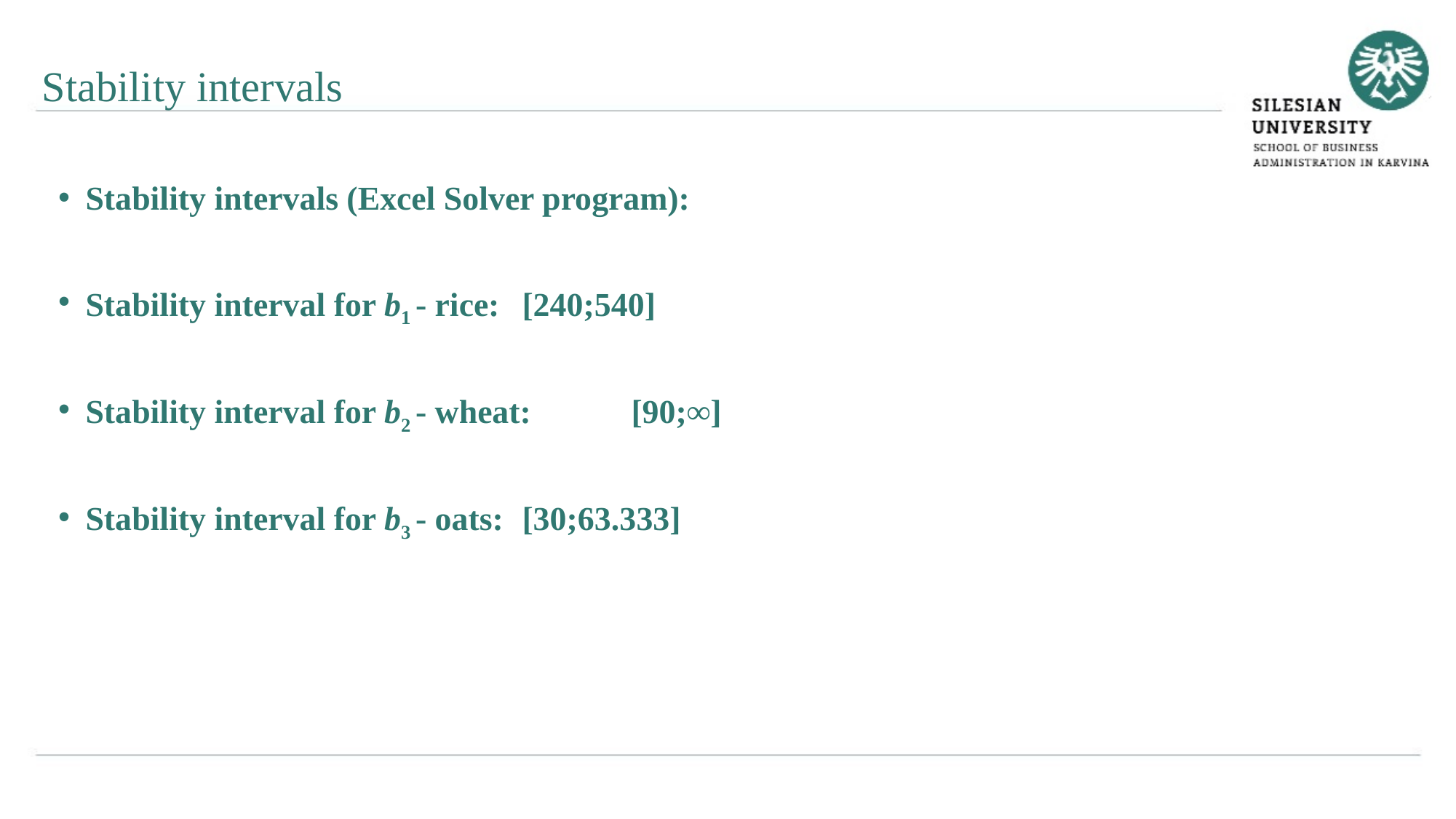

Stability intervals
Stability intervals (Excel Solver program):

Stability interval for b1 - rice:	[240;540]

Stability interval for b2 - wheat:	[90;∞]

Stability interval for b3 - oats:	[30;63.333]